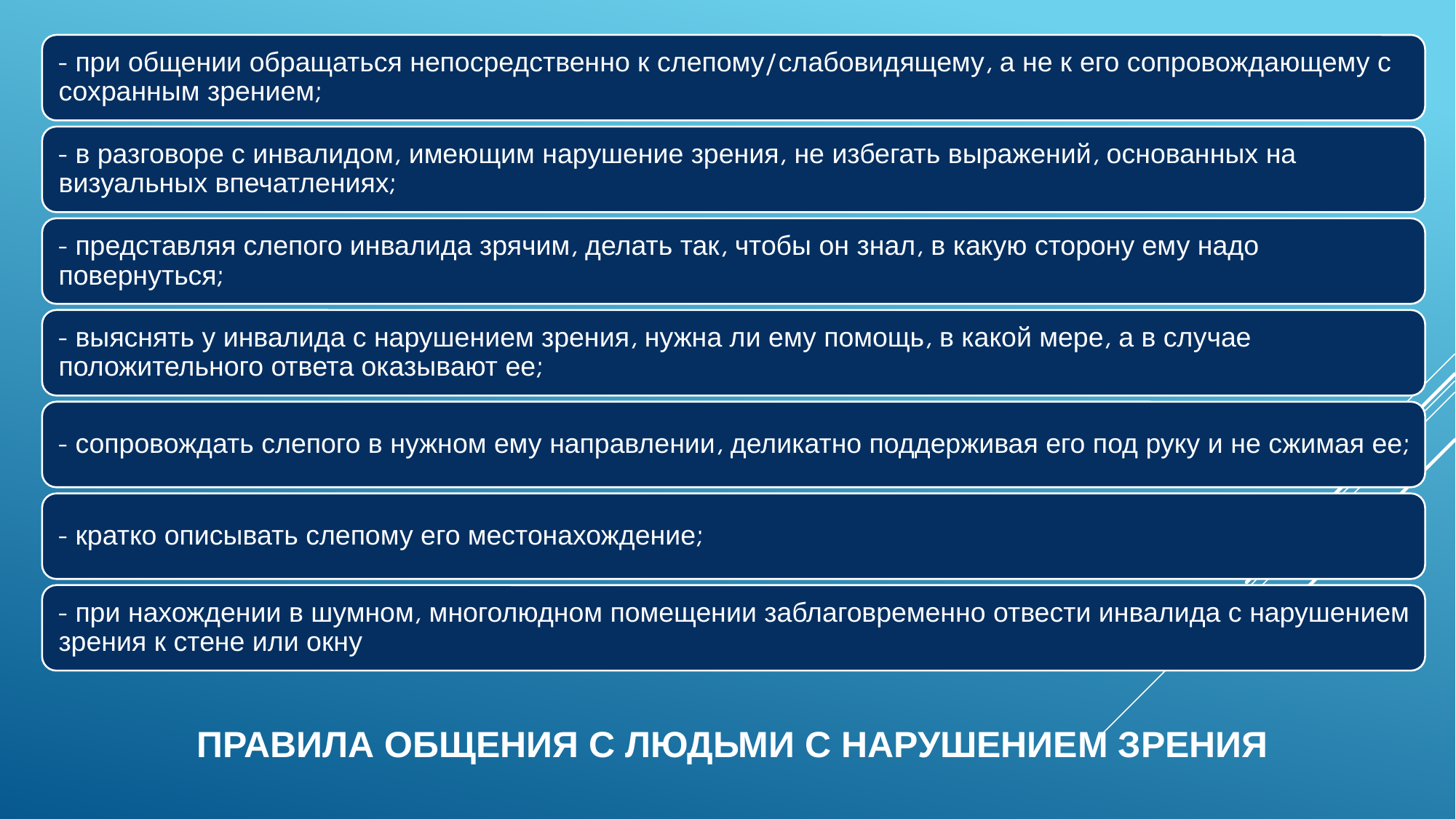

- при общении обращаться непосредственно к слепому/слабовидящему, а не к его сопровождающему с сохранным зрением;
- в разговоре с инвалидом, имеющим нарушение зрения, не избегать выражений, основанных на визуальных впечатлениях;
- представляя слепого инвалида зрячим, делать так, чтобы он знал, в какую сторону ему надо повернуться;
- выяснять у инвалида с нарушением зрения, нужна ли ему помощь, в какой мере, а в случае положительного ответа оказывают ее;
- сопровождать слепого в нужном ему направлении, деликатно поддерживая его под руку и не сжимая ее;
- кратко описывать слепому его местонахождение;
- при нахождении в шумном, многолюдном помещении заблаговременно отвести инвалида с нарушением зрения к стене или окну
# Правила общения с людьми с нарушением зрения